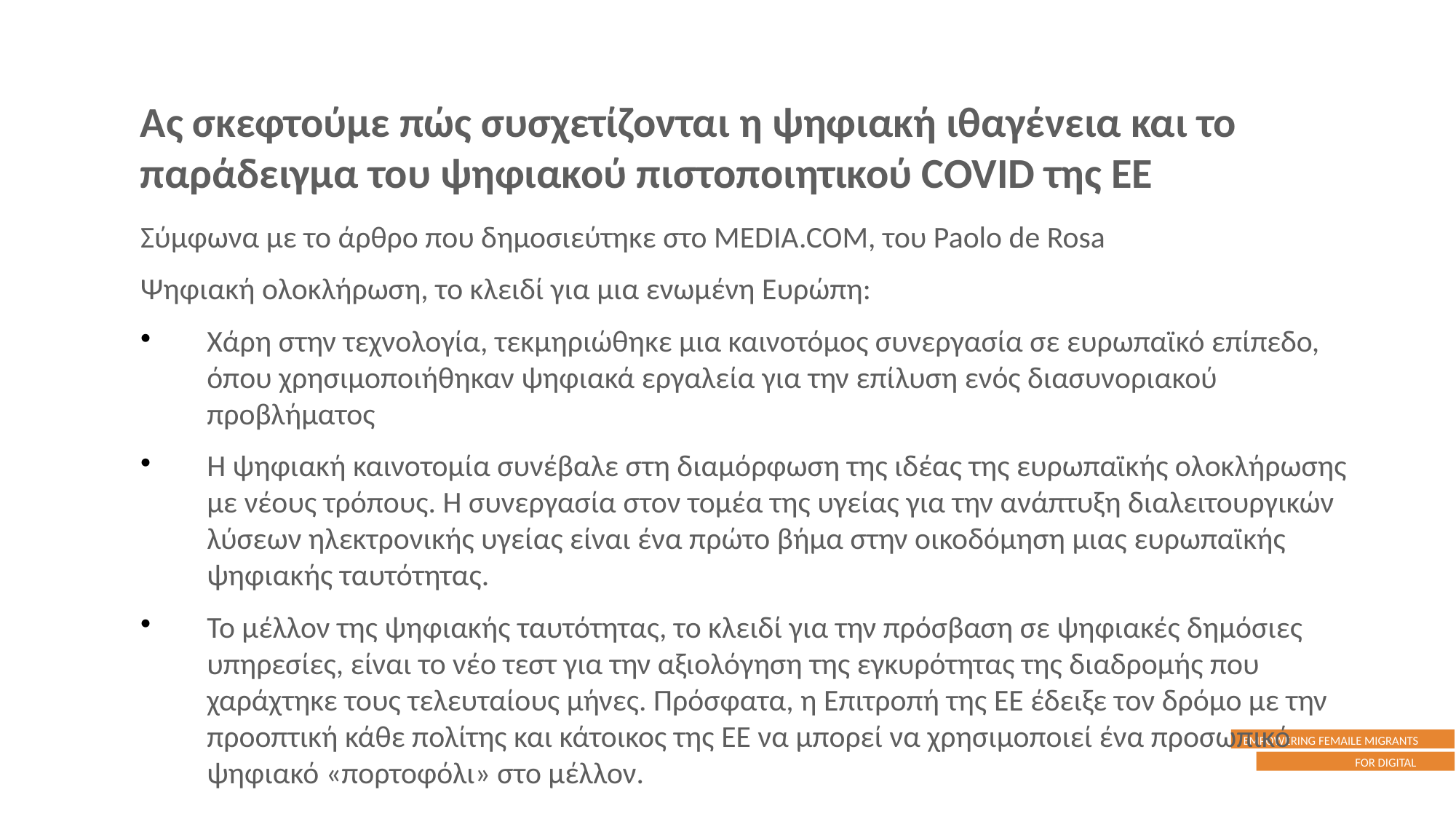

Ας σκεφτούμε πώς συσχετίζονται η ψηφιακή ιθαγένεια και το παράδειγμα του ψηφιακού πιστοποιητικού COVID της ΕΕ
Σύμφωνα με το άρθρο που δημοσιεύτηκε στο MEDIA.COM, του Paolo de Rosa
Ψηφιακή ολοκλήρωση, το κλειδί για μια ενωμένη Ευρώπη:
Χάρη στην τεχνολογία, τεκμηριώθηκε μια καινοτόμος συνεργασία σε ευρωπαϊκό επίπεδο, όπου χρησιμοποιήθηκαν ψηφιακά εργαλεία για την επίλυση ενός διασυνοριακού προβλήματος
Η ψηφιακή καινοτομία συνέβαλε στη διαμόρφωση της ιδέας της ευρωπαϊκής ολοκλήρωσης με νέους τρόπους. Η συνεργασία στον τομέα της υγείας για την ανάπτυξη διαλειτουργικών λύσεων ηλεκτρονικής υγείας είναι ένα πρώτο βήμα στην οικοδόμηση μιας ευρωπαϊκής ψηφιακής ταυτότητας.
Το μέλλον της ψηφιακής ταυτότητας, το κλειδί για την πρόσβαση σε ψηφιακές δημόσιες υπηρεσίες, είναι το νέο τεστ για την αξιολόγηση της εγκυρότητας της διαδρομής που χαράχτηκε τους τελευταίους μήνες. Πρόσφατα, η Επιτροπή της ΕΕ έδειξε τον δρόμο με την προοπτική κάθε πολίτης και κάτοικος της ΕΕ να μπορεί να χρησιμοποιεί ένα προσωπικό ψηφιακό «πορτοφόλι» στο μέλλον.